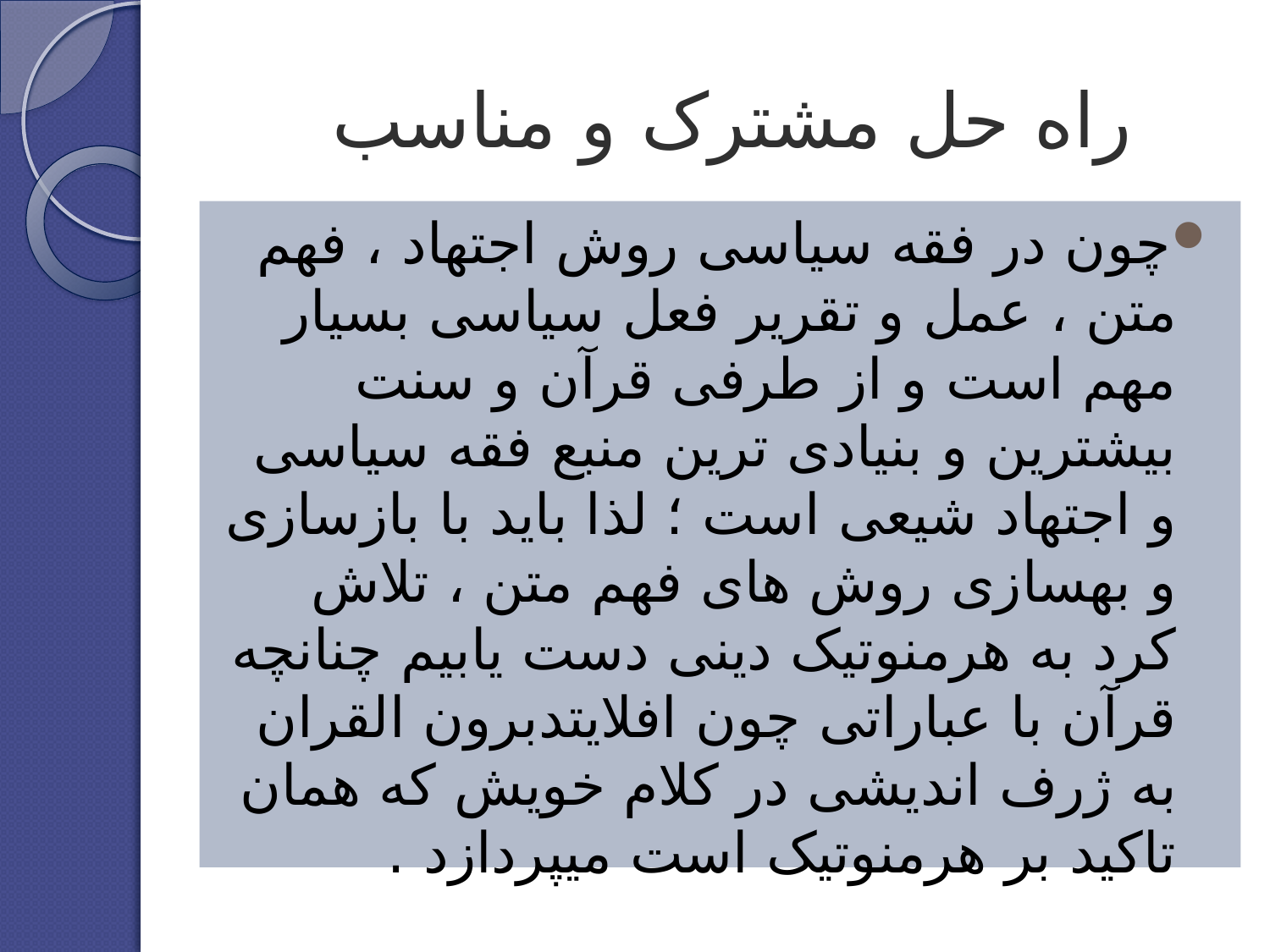

# راه حل مشترک و مناسب
چون در فقه سیاسی روش اجتهاد ، فهم متن ، عمل و تقریر فعل سیاسی بسیار مهم است و از طرفی قرآن و سنت بیشترین و بنیادی ترین منبع فقه سیاسی و اجتهاد شیعی است ؛ لذا باید با بازسازی و بهسازی روش های فهم متن ، تلاش کرد به هرمنوتیک دینی دست یابیم چنانچه قرآن با عباراتی چون افلایتدبرون القران به ژرف اندیشی در کلام خویش که همان تاکید بر هرمنوتیک است میپردازد .

باتشکر از راهنمایی های استاد بزرگوار و صبر دوستان عزیز